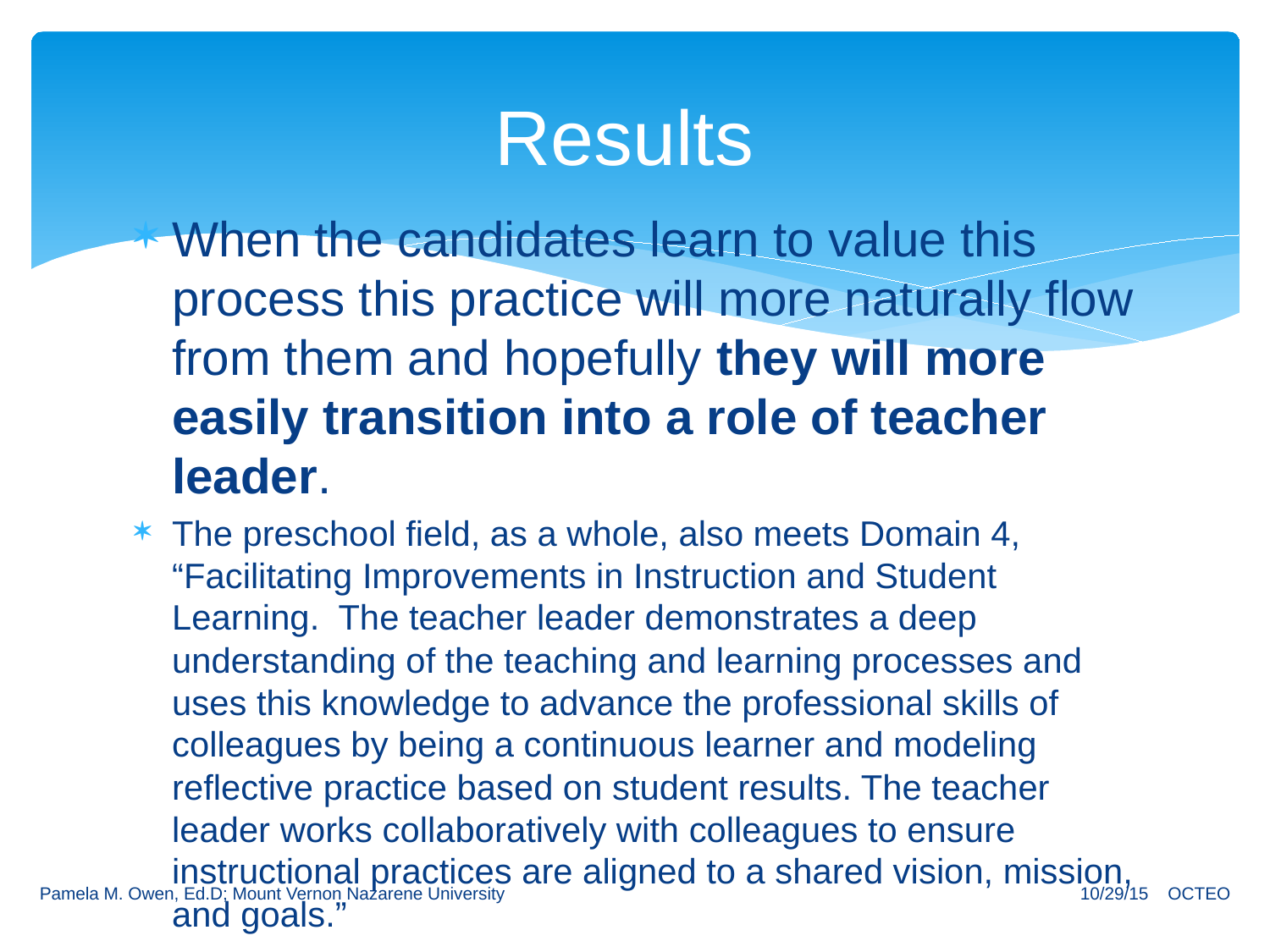

# Results
When the candidates learn to value this process this practice will more naturally flow from them and hopefully they will more easily transition into a role of teacher leader.
The preschool field, as a whole, also meets Domain 4, “Facilitating Improvements in Instruction and Student Learning.  The teacher leader demonstrates a deep understanding of the teaching and learning processes and uses this knowledge to advance the professional skills of colleagues by being a continuous learner and modeling reflective practice based on student results. The teacher leader works collaboratively with colleagues to ensure instructional practices are aligned to a shared vision, mission, and goals.”
Pamela M. Owen, Ed.D; Mount Vernon Nazarene University
10/29/15    OCTEO